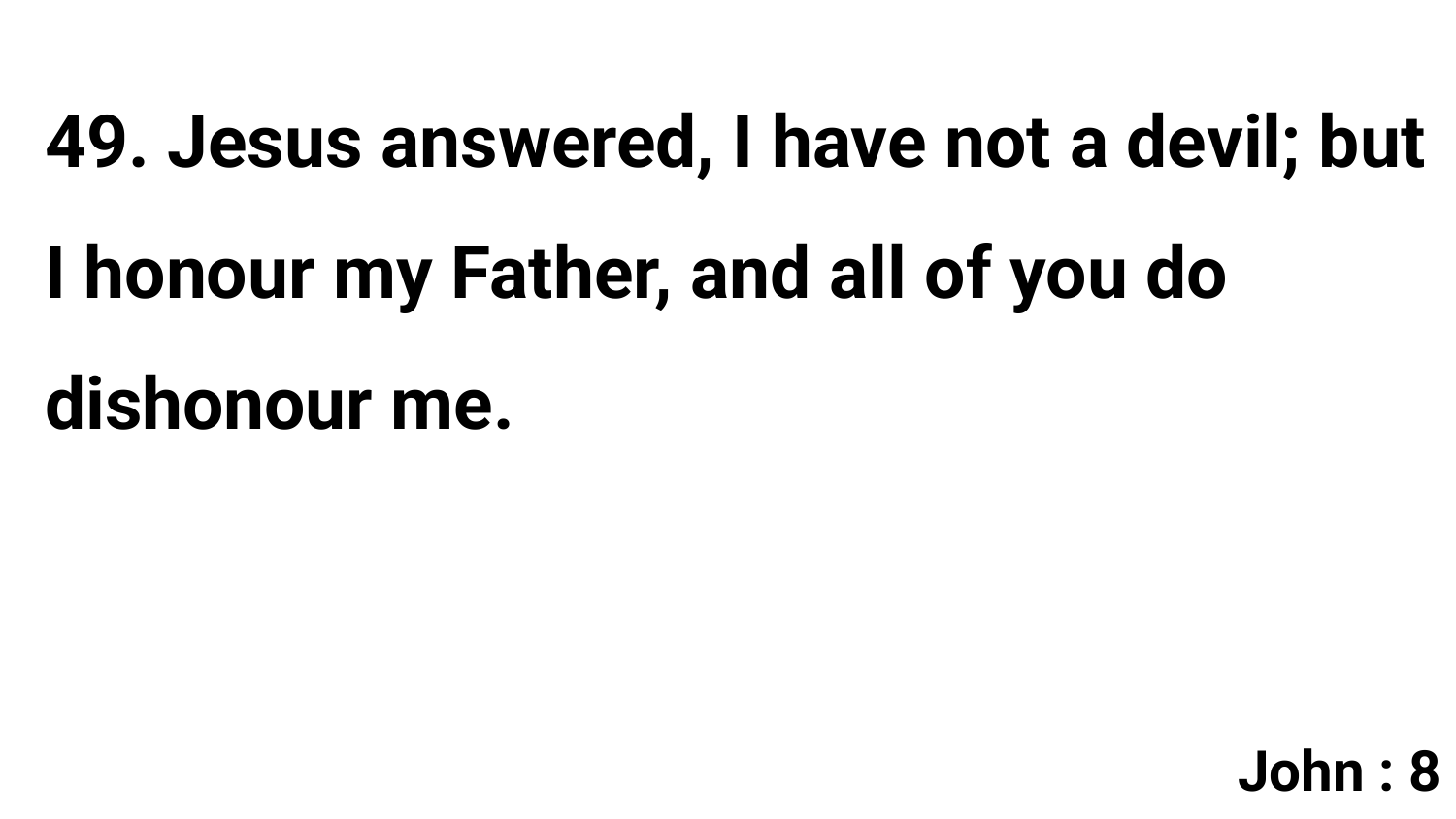

49. Jesus answered, I have not a devil; but I honour my Father, and all of you do dishonour me.
John : 8